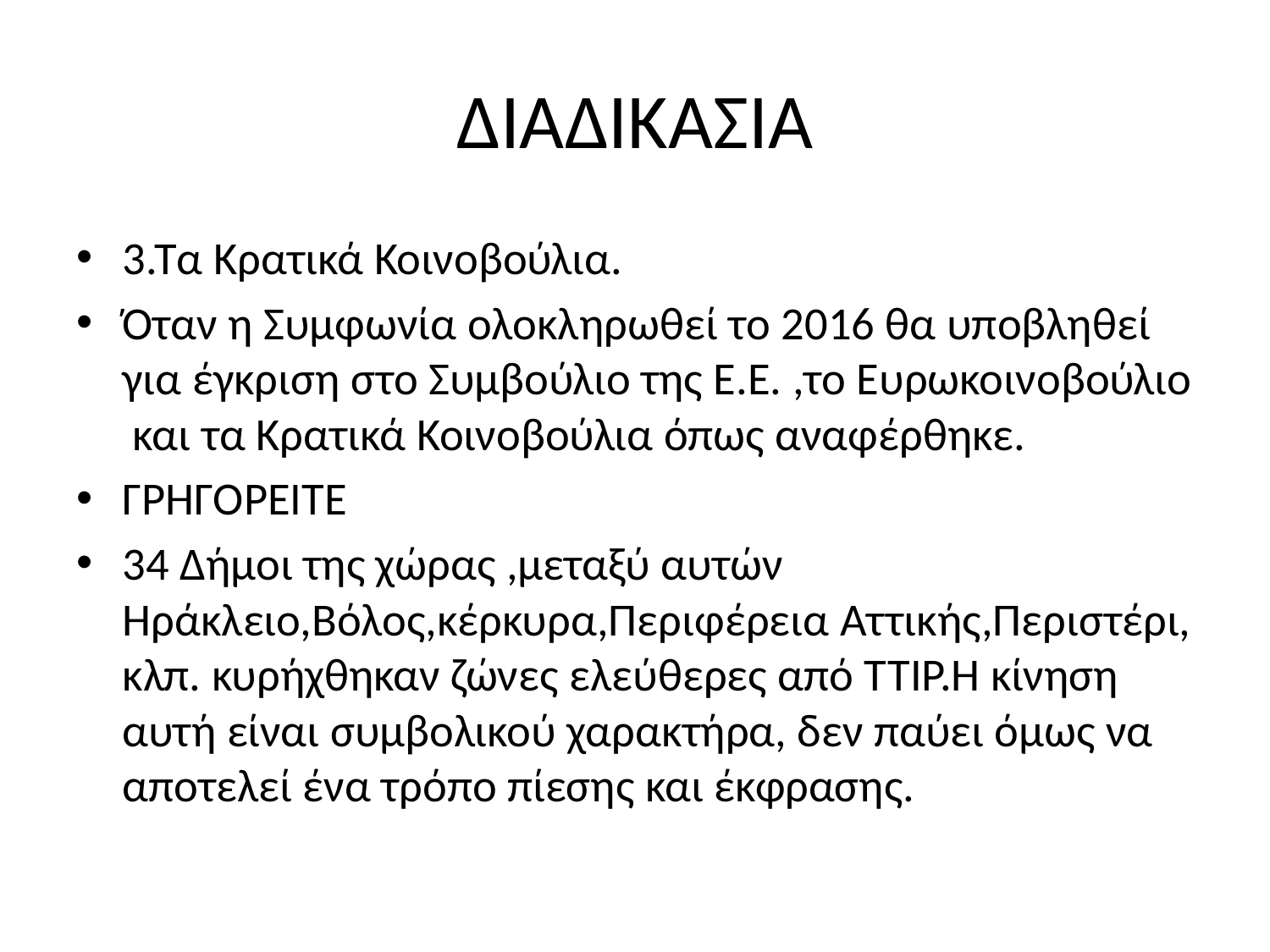

# ΔΙΑΔΙΚΑΣΙΑ
3.Τα Κρατικά Κοινοβούλια.
Όταν η Συμφωνία ολοκληρωθεί το 2016 θα υποβληθεί για έγκριση στο Συμβούλιο της Ε.Ε. ,το Ευρωκοινοβούλιο  και τα Κρατικά Κοινοβούλια όπως αναφέρθηκε.
ΓΡΗΓΟΡΕΙΤΕ
34 Δήμοι της χώρας ,μεταξύ αυτών Ηράκλειο,Βόλος,κέρκυρα,Περιφέρεια Αττικής,Περιστέρι, κλπ. κυρήχθηκαν ζώνες ελεύθερες από ΤΤΙΡ.Η κίνηση αυτή είναι συμβολικού χαρακτήρα, δεν παύει όμως να αποτελεί ένα τρόπο πίεσης και έκφρασης.